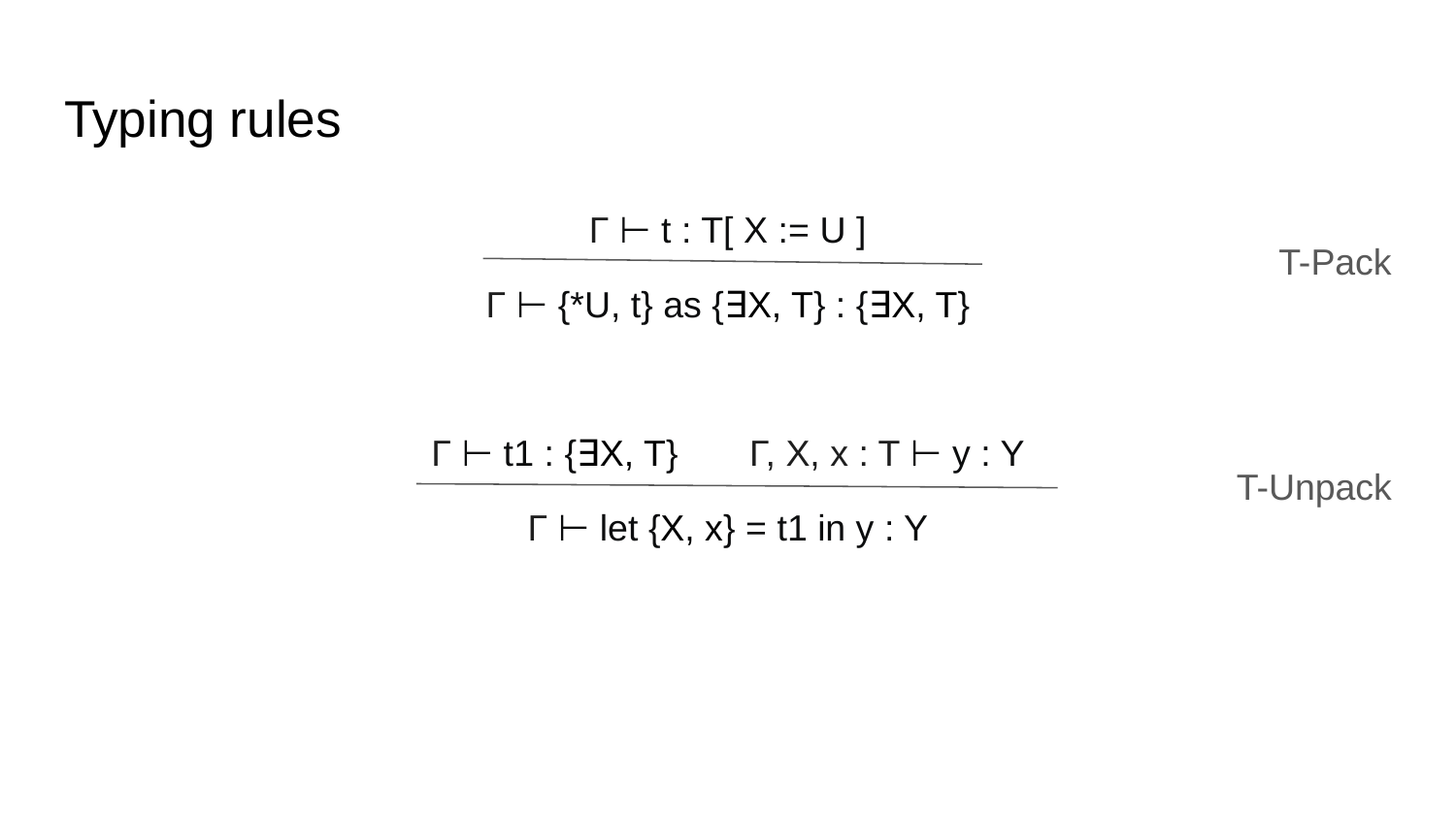

# Typing rules
Γ ⊢ t : T[ X := U ]
Γ ⊢ {*U, t} as {∃X, T} : {∃X, T}

Γ ⊢ t1 : {∃X, T}       Γ, X, x : T ⊢ y : Y
Γ ⊢ let {X, x} = t1 in y : Y

T-Pack
T-Unpack